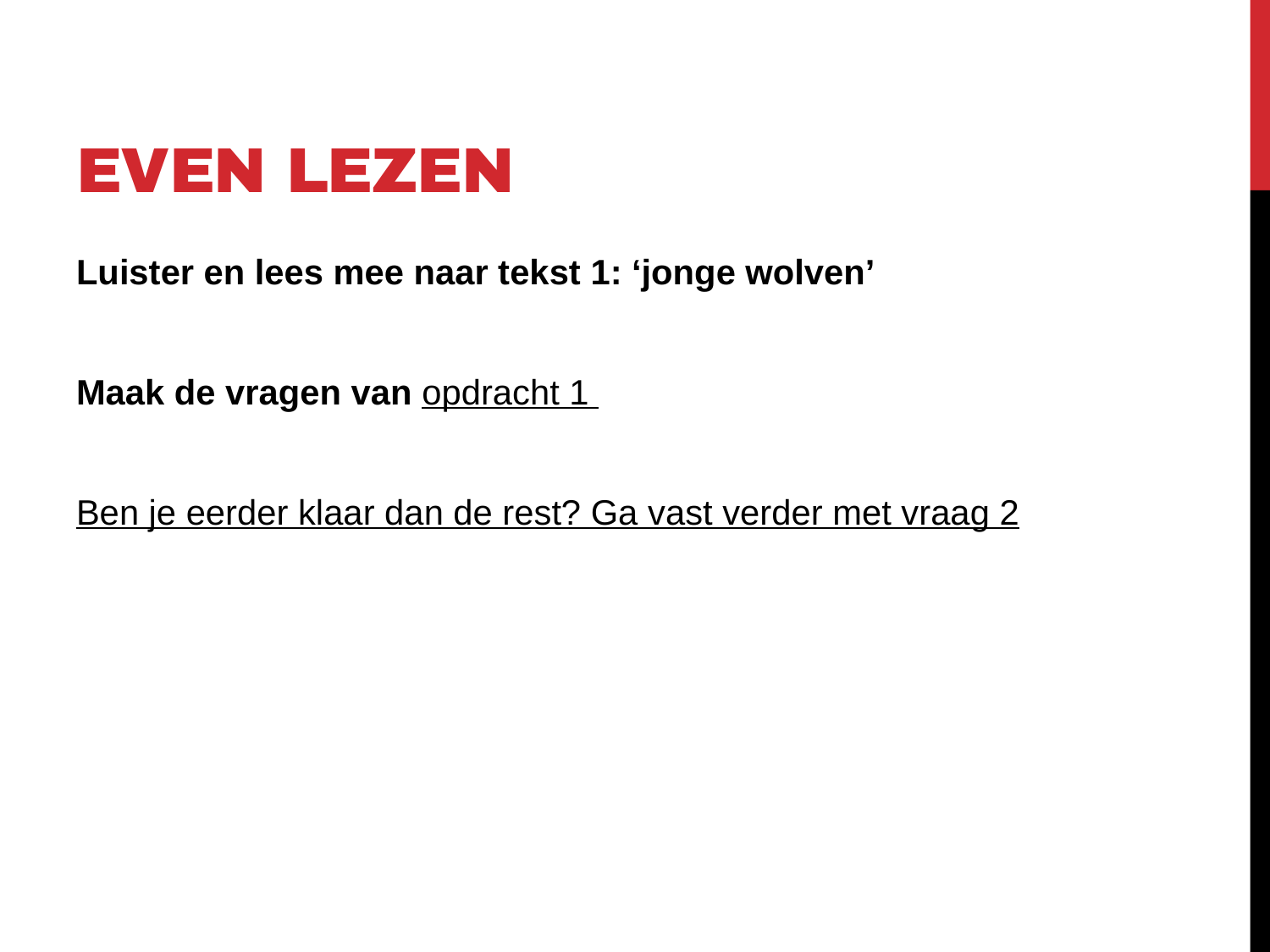

# Even lezen
Luister en lees mee naar tekst 1: ‘jonge wolven’

Maak de vragen van opdracht 1

Ben je eerder klaar dan de rest? Ga vast verder met vraag 2